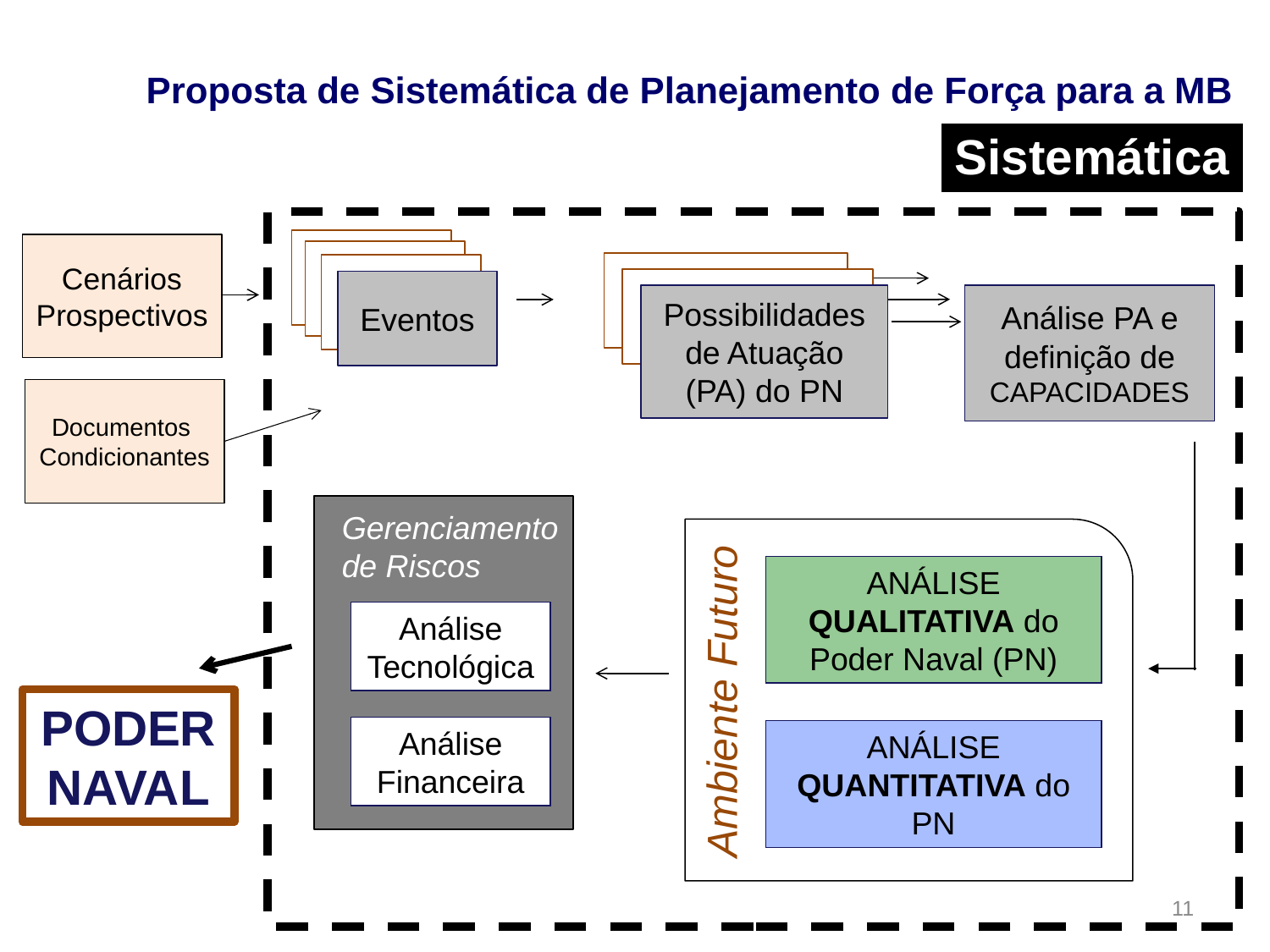

Proposta de Sistemática de Planejamento de Força para a MB
Sistemática

Eventos

Possibilidades de Atuação (PA) do PN
Análise PA e definição de CAPACIDADES

Análise Tecnológica
Análise Financeira

ANÁLISE QUALITATIVA do Poder Naval (PN)
Ambiente Futuro
ANÁLISE QUANTITATIVA do PN
Cenários Prospectivos
Documentos  Condicionantes
Gerenciamento de Riscos
PODER NAVAL
11